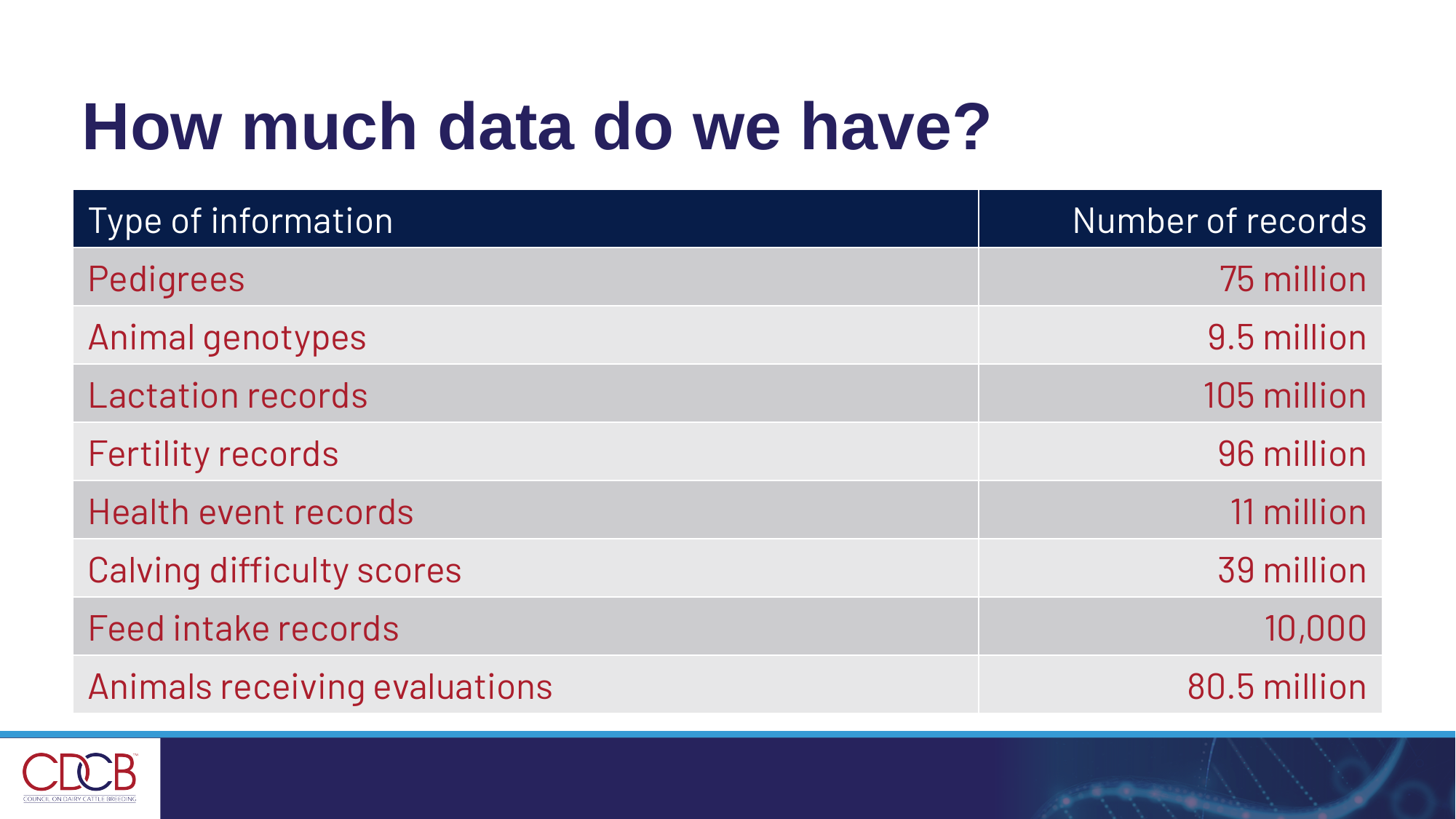

# How much data do we have?
| Type of information | Number of records |
| --- | --- |
| Pedigrees | 75 million |
| Animal genotypes | 9.5 million |
| Lactation records | 105 million |
| Fertility records | 96 million |
| Health event records | 11 million |
| Calving difficulty scores | 39 million |
| Feed intake records | 10,000 |
| Animals receiving evaluations | 80.5 million |